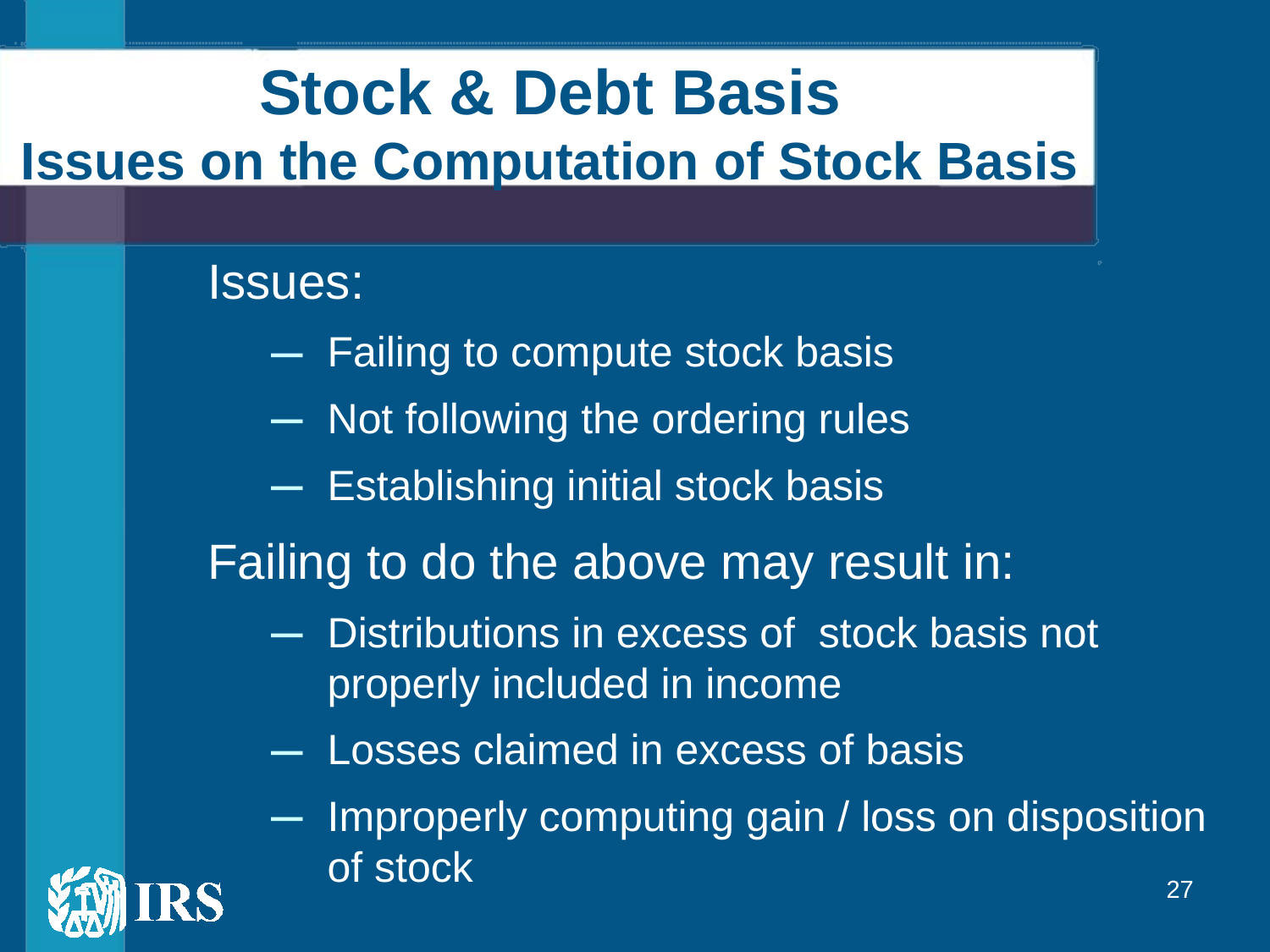

# Stock & Debt Basis Issues on the Computation of Stock Basis
Issues:
Failing to compute stock basis
Not following the ordering rules
Establishing initial stock basis
Failing to do the above may result in:
Distributions in excess of  stock basis not properly included in income
Losses claimed in excess of basis
Improperly computing gain / loss on disposition of stock

27